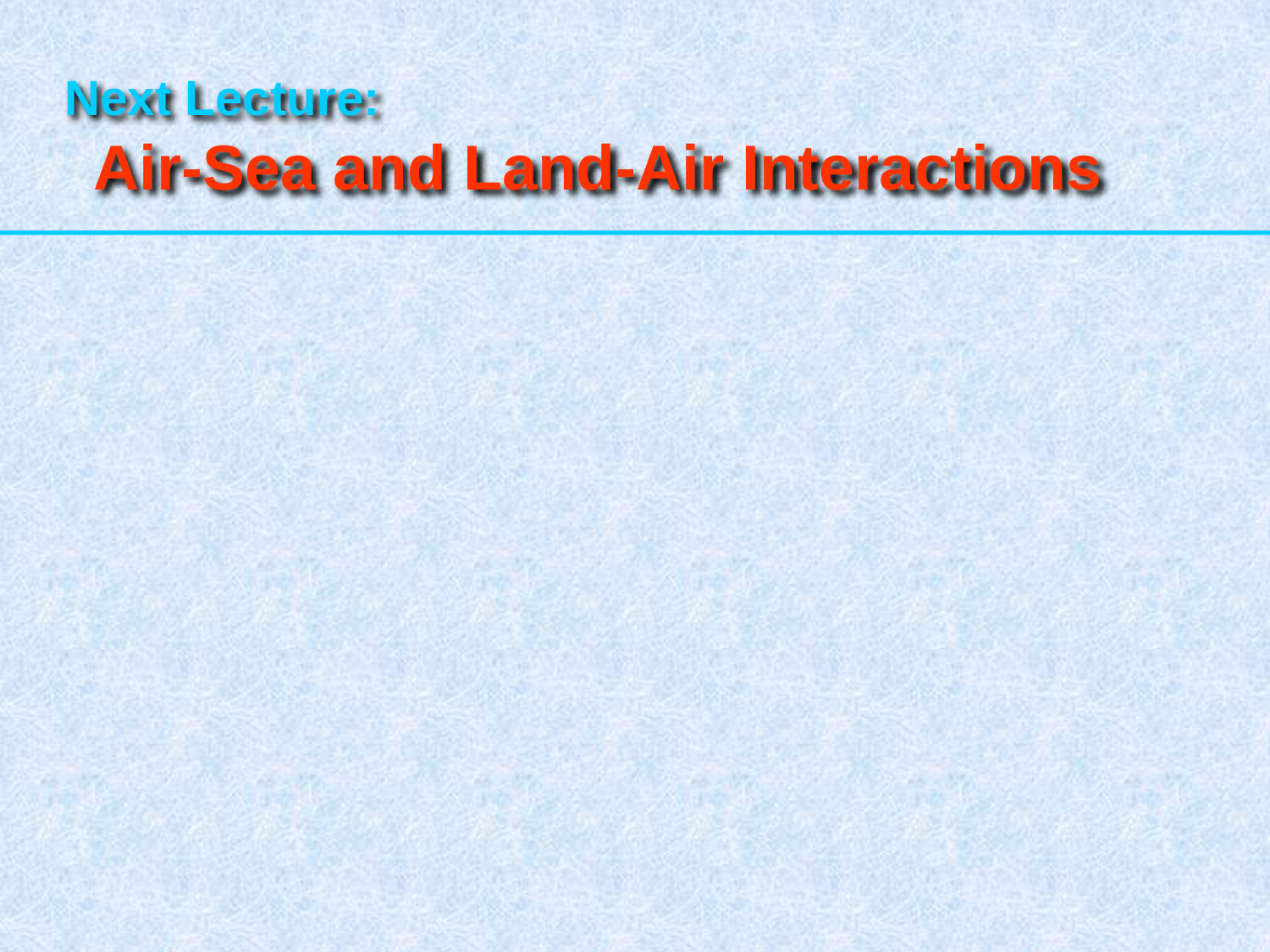

Next Lecture:
Air-Sea and Land-Air Interactions

51